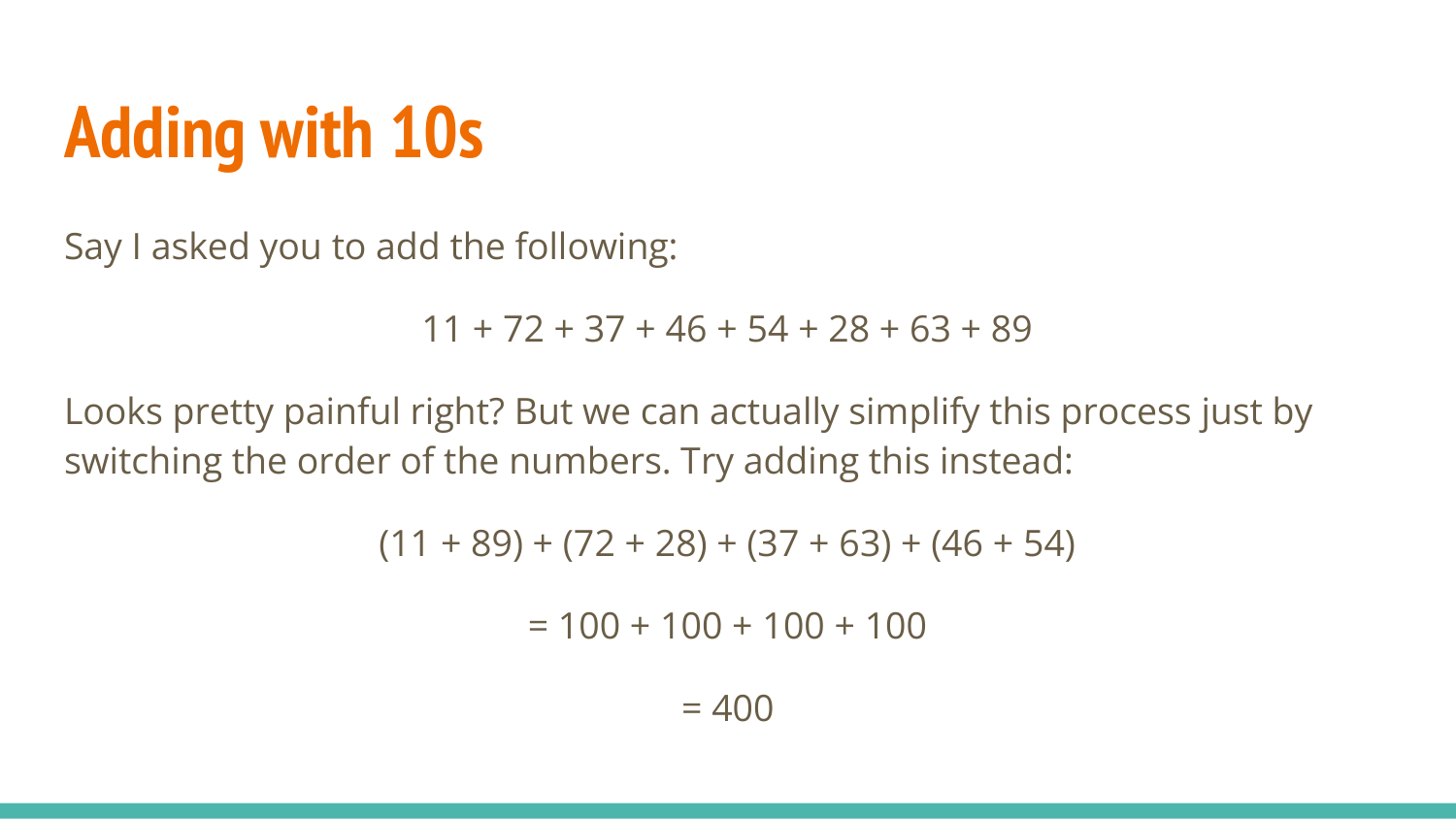

# Adding with 10s
Say I asked you to add the following:
11 + 72 + 37 + 46 + 54 + 28 + 63 + 89
Looks pretty painful right? But we can actually simplify this process just by switching the order of the numbers. Try adding this instead:
(11 + 89) + (72 + 28) + (37 + 63) + (46 + 54)
= 100 + 100 + 100 + 100
= 400